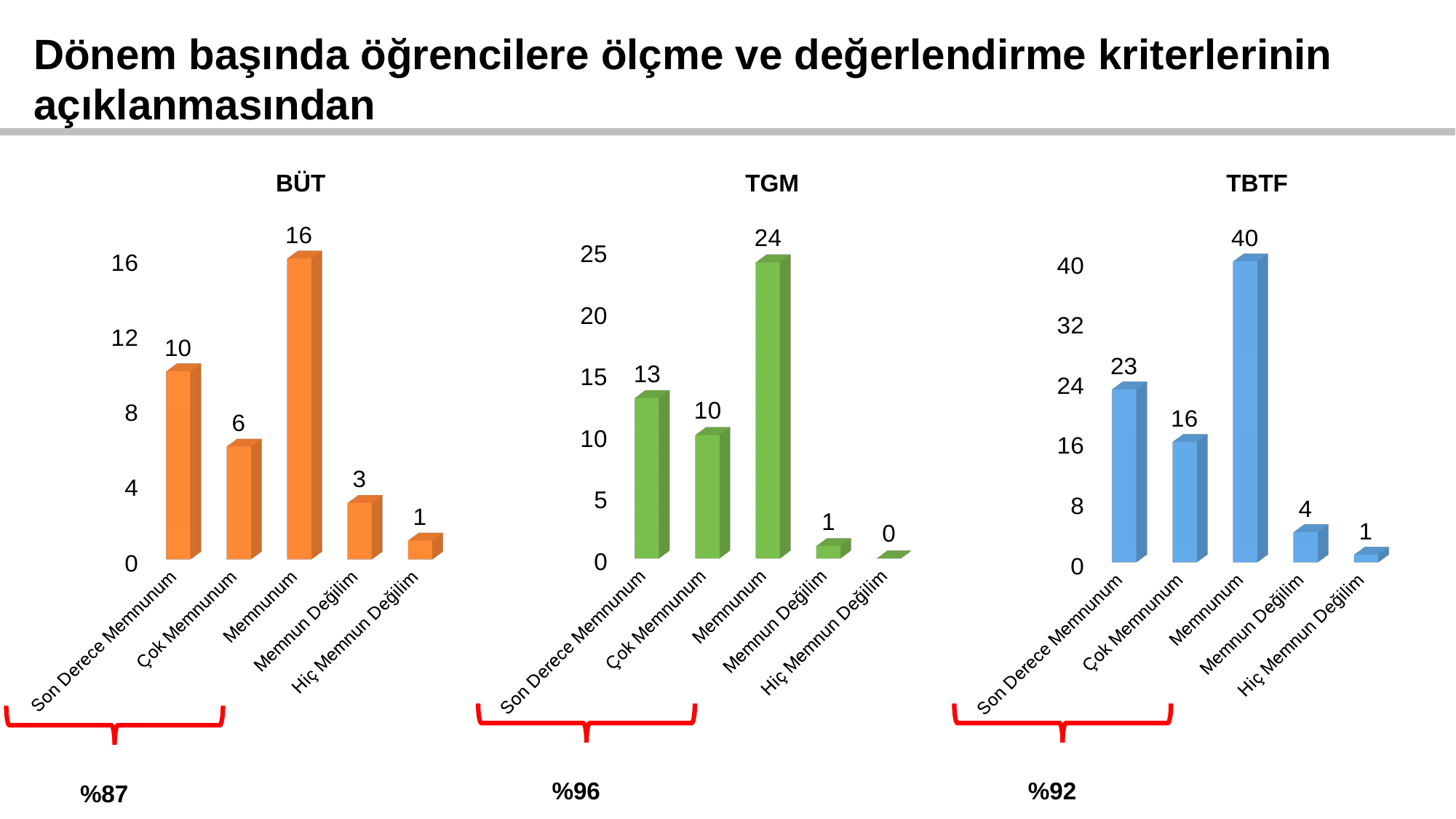

Dönem başında öğrencilere ölçme ve değerlendirme kriterlerinin
açıklanmasından
BÜT
TGM
TBTF

[unsupported chart]

[unsupported chart]

[unsupported chart]

%96
%92
%87